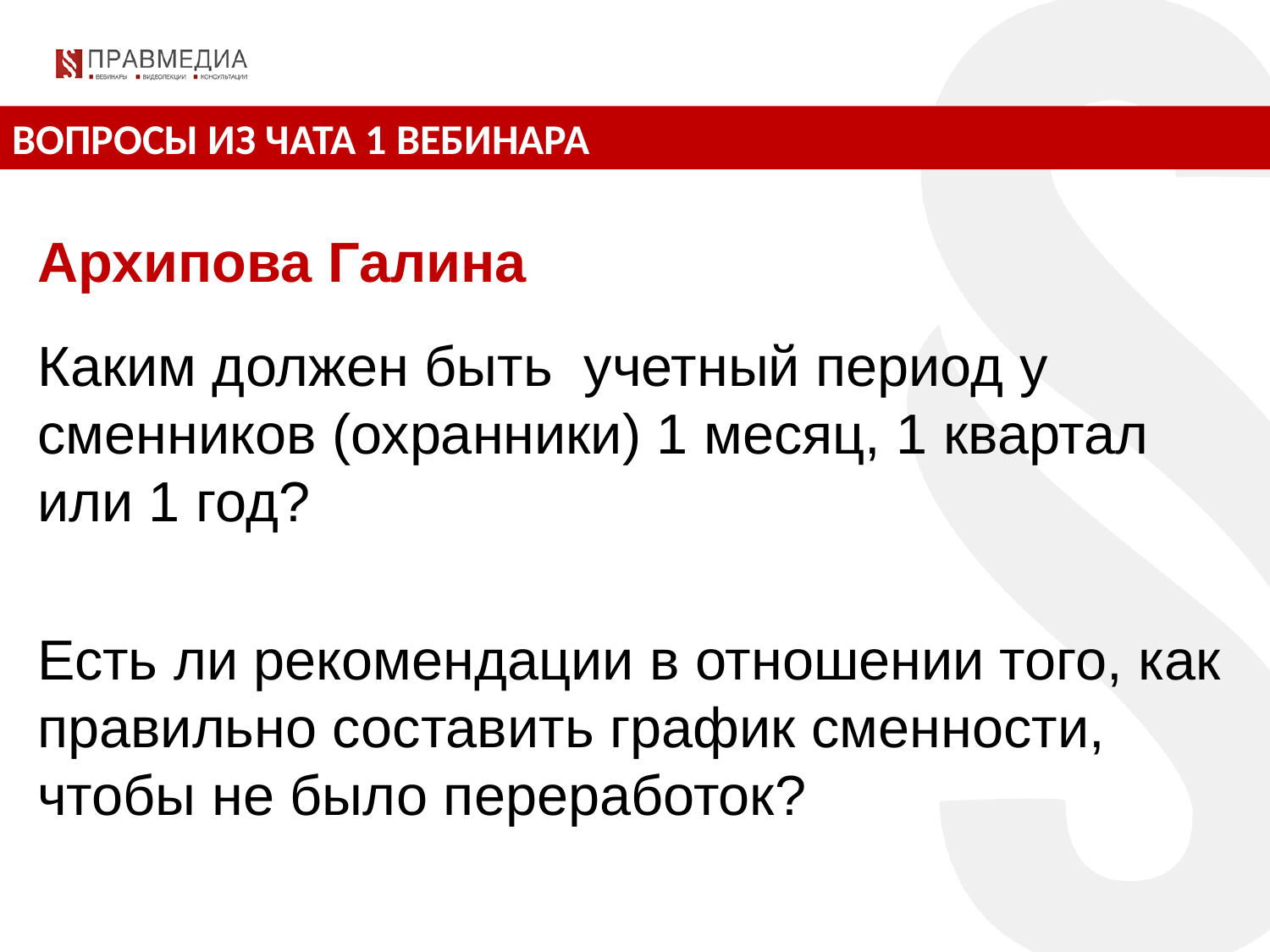

ВОПРОСЫ ИЗ ЧАТА 1 ВЕБИНАРА

Архипова Галина

Каким должен быть  учетный период у сменников (охранники) 1 месяц, 1 квартал или 1 год?

Есть ли рекомендации в отношении того, как правильно составить график сменности, чтобы не было переработок?